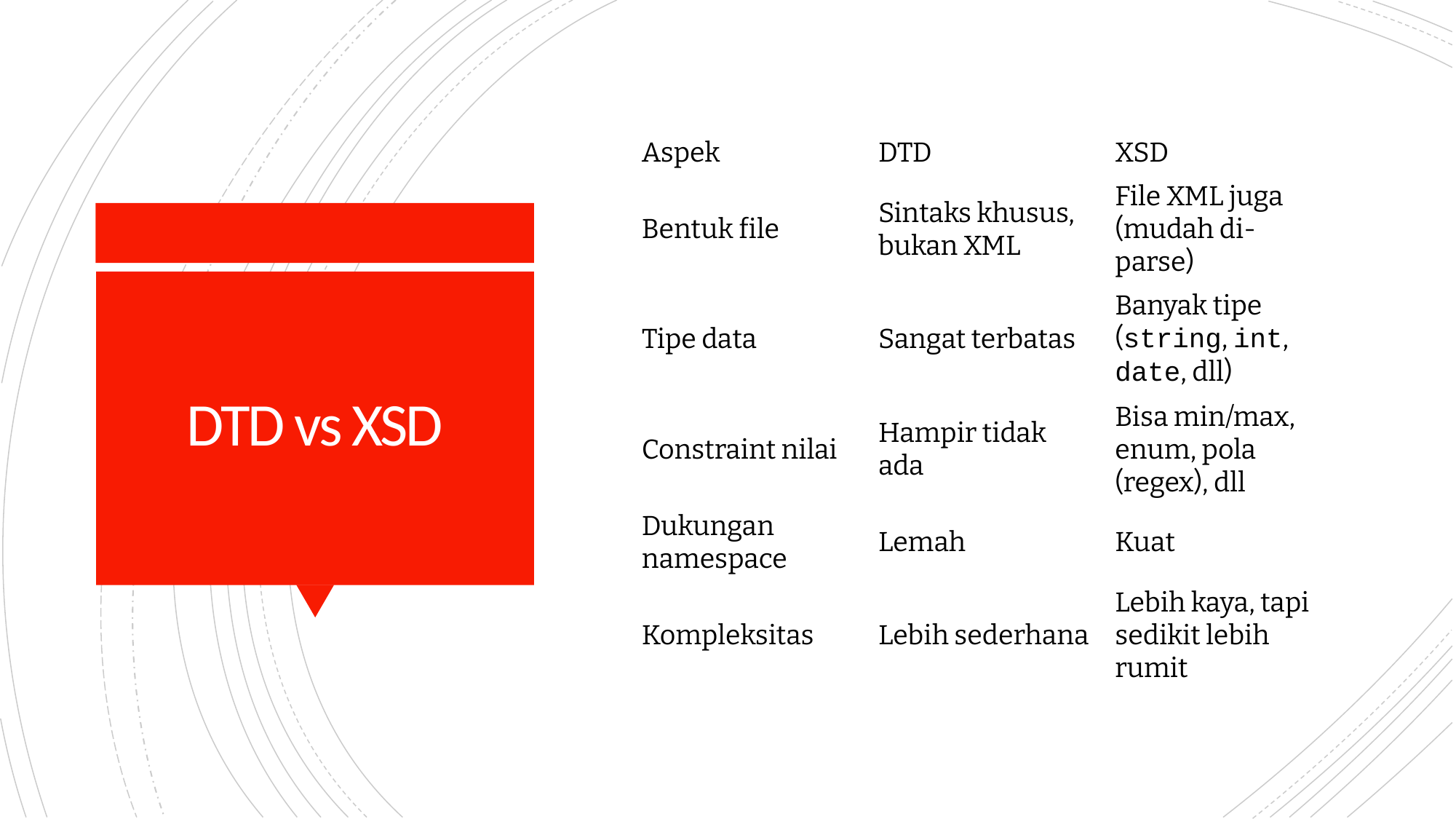

| Aspek | DTD | XSD |
| --- | --- | --- |
| Bentuk file | Sintaks khusus, bukan XML | File XML juga (mudah di-parse) |
| Tipe data | Sangat terbatas | Banyak tipe (string, int, date, dll) |
| Constraint nilai | Hampir tidak ada | Bisa min/max, enum, pola (regex), dll |
| Dukungan namespace | Lemah | Kuat |
| Kompleksitas | Lebih sederhana | Lebih kaya, tapi sedikit lebih rumit |
# DTD vs XSD